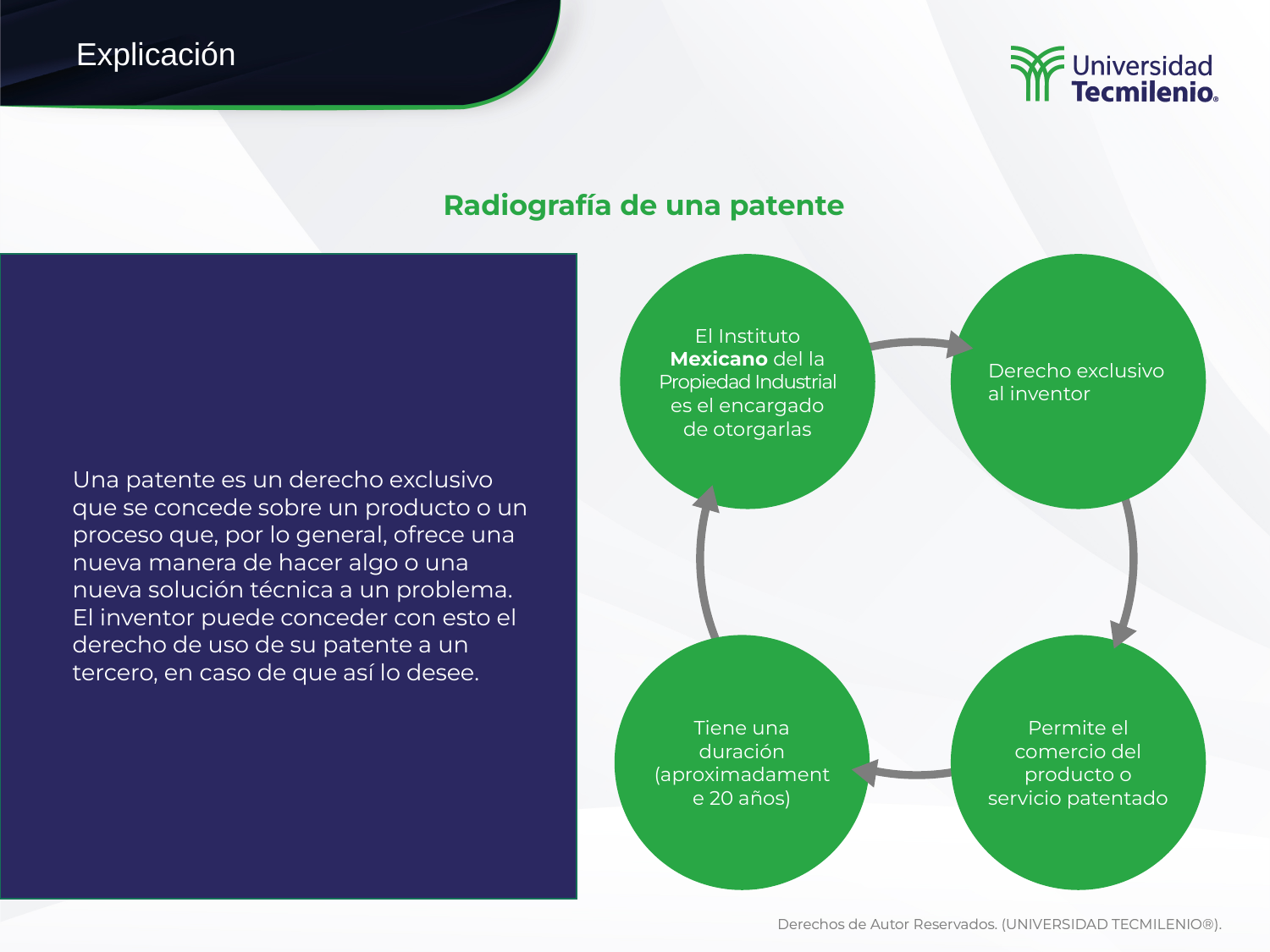

Radiografía de una patente

El Instituto Mexicano del la Propiedad Industrial es el encargado de otorgarlas
Derecho exclusivo al inventor

Tiene una duración (aproximadamente 20 años)
Permite el comercio del producto o servicio patentado

Una patente es un derecho exclusivo que se concede sobre un producto o un proceso que, por lo general, ofrece una nueva manera de hacer algo o una nueva solución técnica a un problema. El inventor puede conceder con esto el derecho de uso de su patente a un tercero, en caso de que así lo desee.